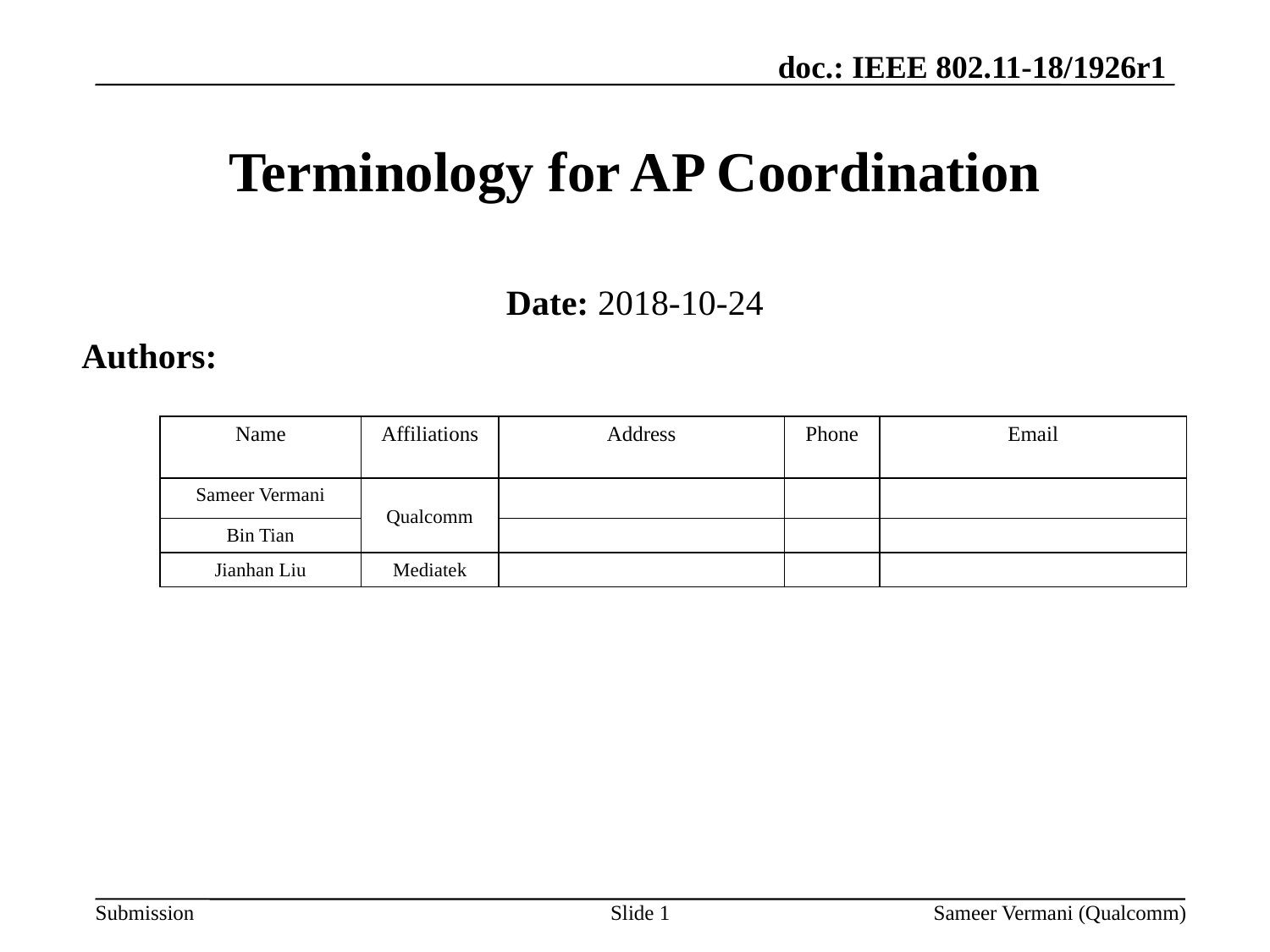

# Terminology for AP Coordination
Date: 2018-10-24
Authors:
| Name | Affiliations | Address | Phone | Email |
| --- | --- | --- | --- | --- |
| Sameer Vermani | Qualcomm |  |  |  |
| Bin Tian |  |  |  |  |
| Jianhan Liu | Mediatek |  |  |  |
Slide 1
Sameer Vermani (Qualcomm)